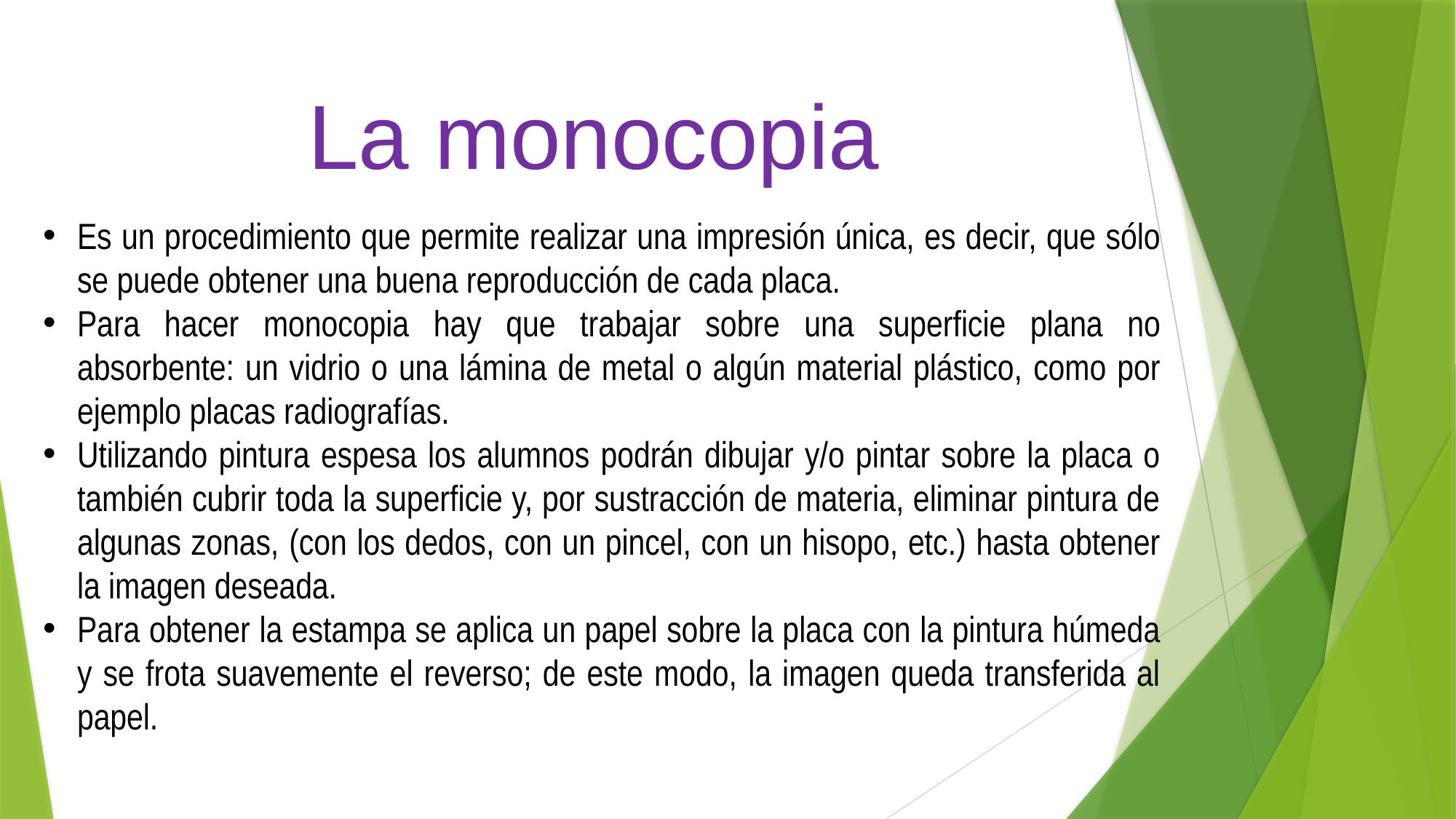

# La monocopia
Es un procedimiento que permite realizar una impresión única, es decir, que sólo se puede obtener una buena reproducción de cada placa.
Para hacer monocopia hay que trabajar sobre una superficie plana no absorbente: un vidrio o una lámina de metal o algún material plástico, como por ejemplo placas radiografías.
Utilizando pintura espesa los alumnos podrán dibujar y/o pintar sobre la placa o también cubrir toda la superficie y, por sustracción de materia, eliminar pintura de algunas zonas, (con los dedos, con un pincel, con un hisopo, etc.) hasta obtener la imagen deseada.
Para obtener la estampa se aplica un papel sobre la placa con la pintura húmeda y se frota suavemente el reverso; de este modo, la imagen queda transferida al papel.